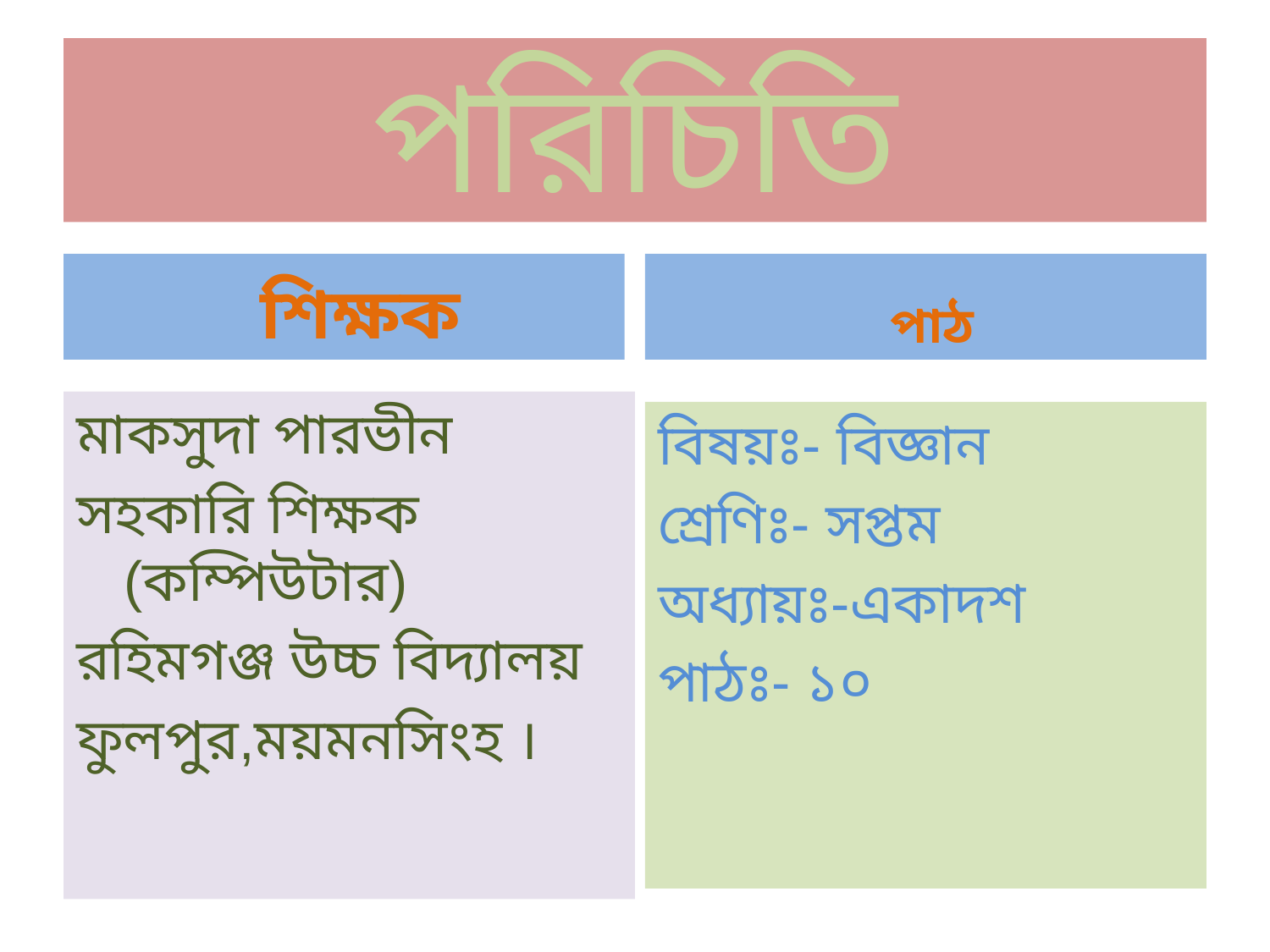

# পরিচিতি
          শিক্ষক
                  পাঠ
মাকসুদা পারভীন
সহকারি শিক্ষক (কম্পিউটার)
রহিমগঞ্জ উচ্চ বিদ্যালয়
ফুলপুর,ময়মনসিংহ ।
বিষয়ঃ- বিজ্ঞান
শ্রেণিঃ- সপ্তম
অধ্যায়ঃ-একাদশ
পাঠঃ- ১০